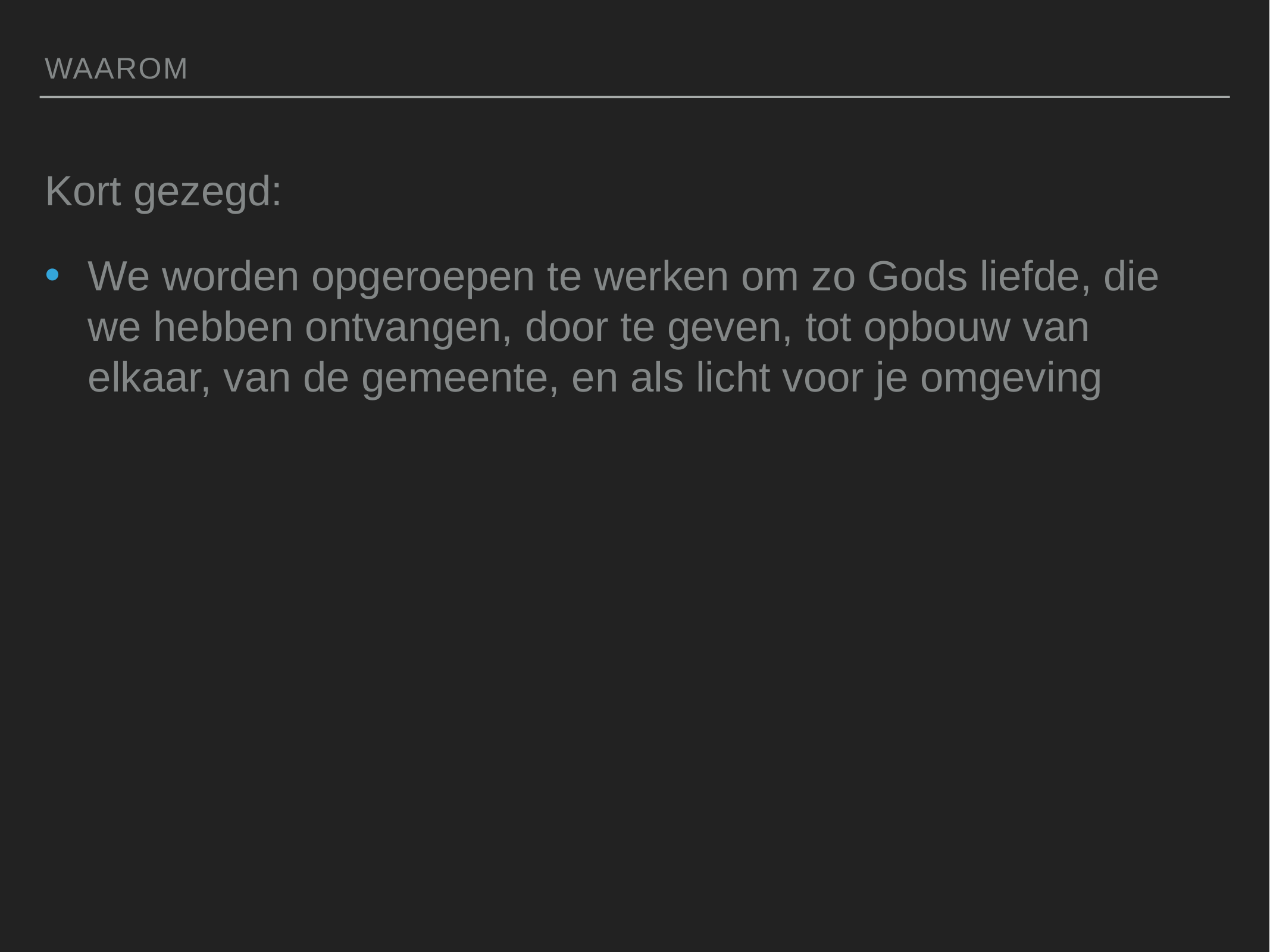

Waarom
Kort gezegd:
We worden opgeroepen te werken om zo Gods liefde, die we hebben ontvangen, door te geven, tot opbouw van elkaar, van de gemeente, en als licht voor je omgeving